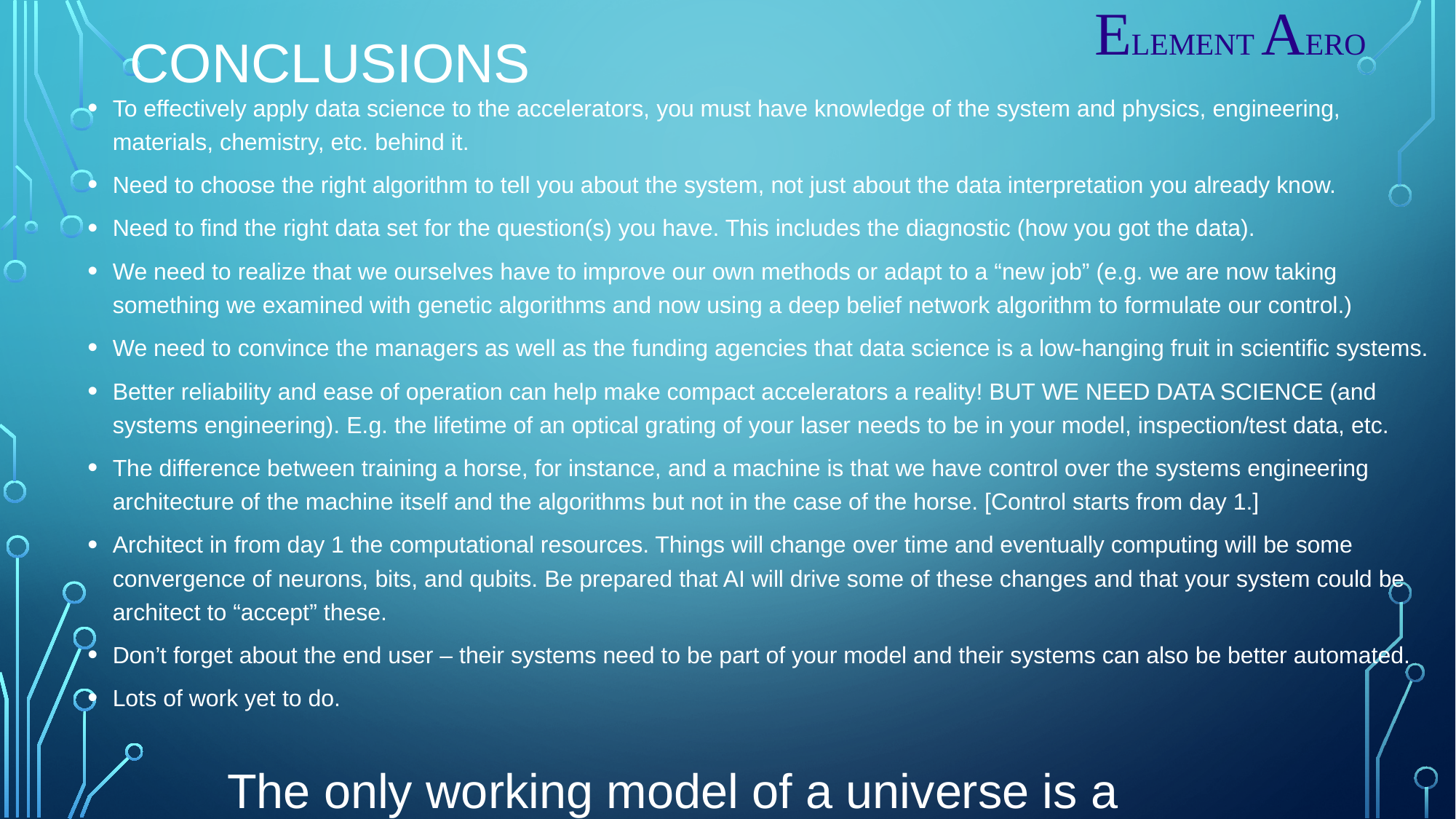

ELEMENT AERO
# Conclusions
To effectively apply data science to the accelerators, you must have knowledge of the system and physics, engineering, materials, chemistry, etc. behind it.
Need to choose the right algorithm to tell you about the system, not just about the data interpretation you already know.
Need to find the right data set for the question(s) you have. This includes the diagnostic (how you got the data).
We need to realize that we ourselves have to improve our own methods or adapt to a “new job” (e.g. we are now taking something we examined with genetic algorithms and now using a deep belief network algorithm to formulate our control.)
We need to convince the managers as well as the funding agencies that data science is a low-hanging fruit in scientific systems.
Better reliability and ease of operation can help make compact accelerators a reality! BUT WE NEED DATA SCIENCE (and systems engineering). E.g. the lifetime of an optical grating of your laser needs to be in your model, inspection/test data, etc.
The difference between training a horse, for instance, and a machine is that we have control over the systems engineering architecture of the machine itself and the algorithms but not in the case of the horse. [Control starts from day 1.]
Architect in from day 1 the computational resources. Things will change over time and eventually computing will be some convergence of neurons, bits, and qubits. Be prepared that AI will drive some of these changes and that your system could be architect to “accept” these.
Don’t forget about the end user – their systems need to be part of your model and their systems can also be better automated.
Lots of work yet to do.

The only working model of a universe is a universe.
“